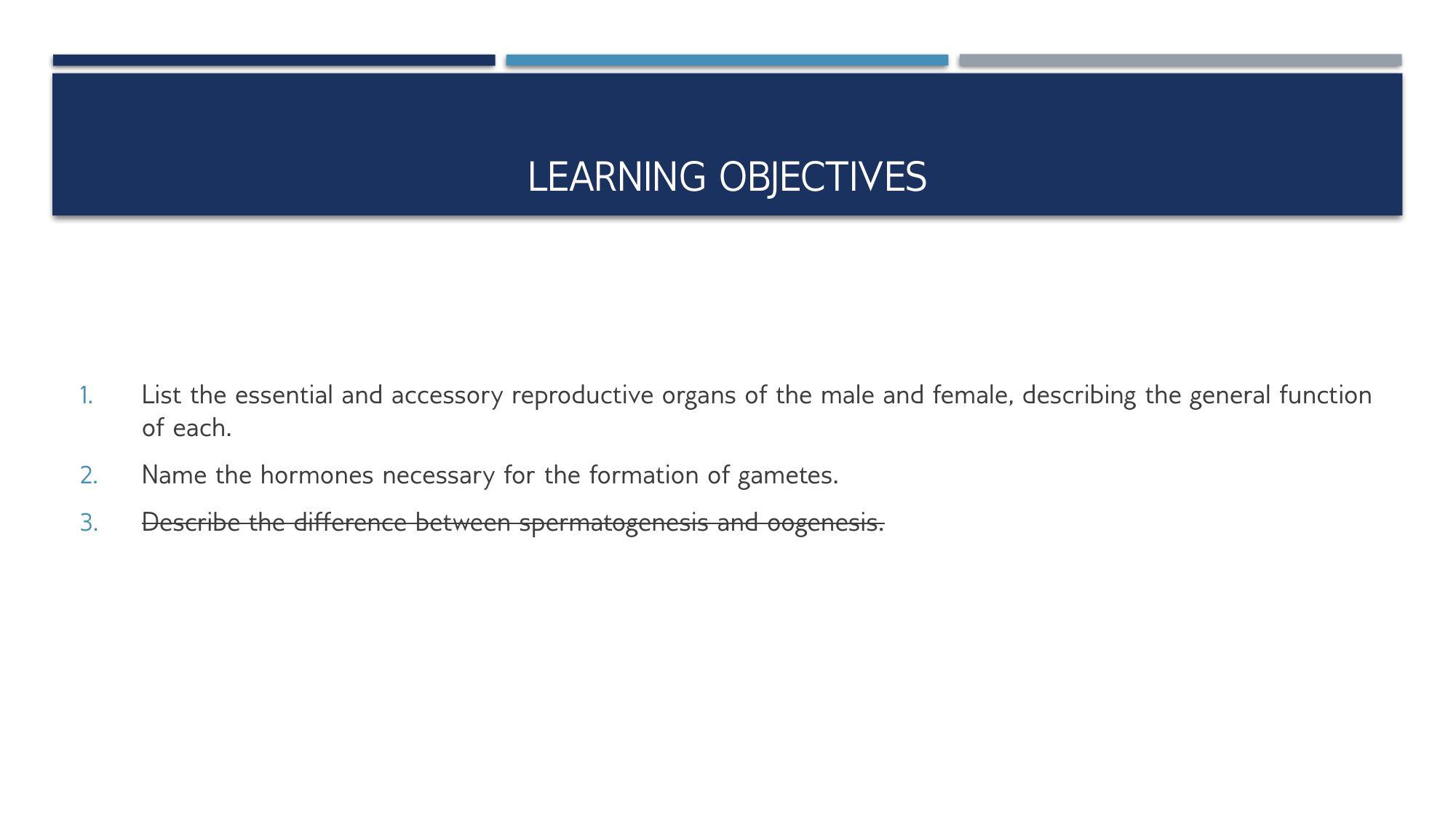

# Learning Objectives
List the essential and accessory reproductive organs of the male and female, describing the general function of each.
Name the hormones necessary for the formation of gametes.
Describe the difference between spermatogenesis and oogenesis.